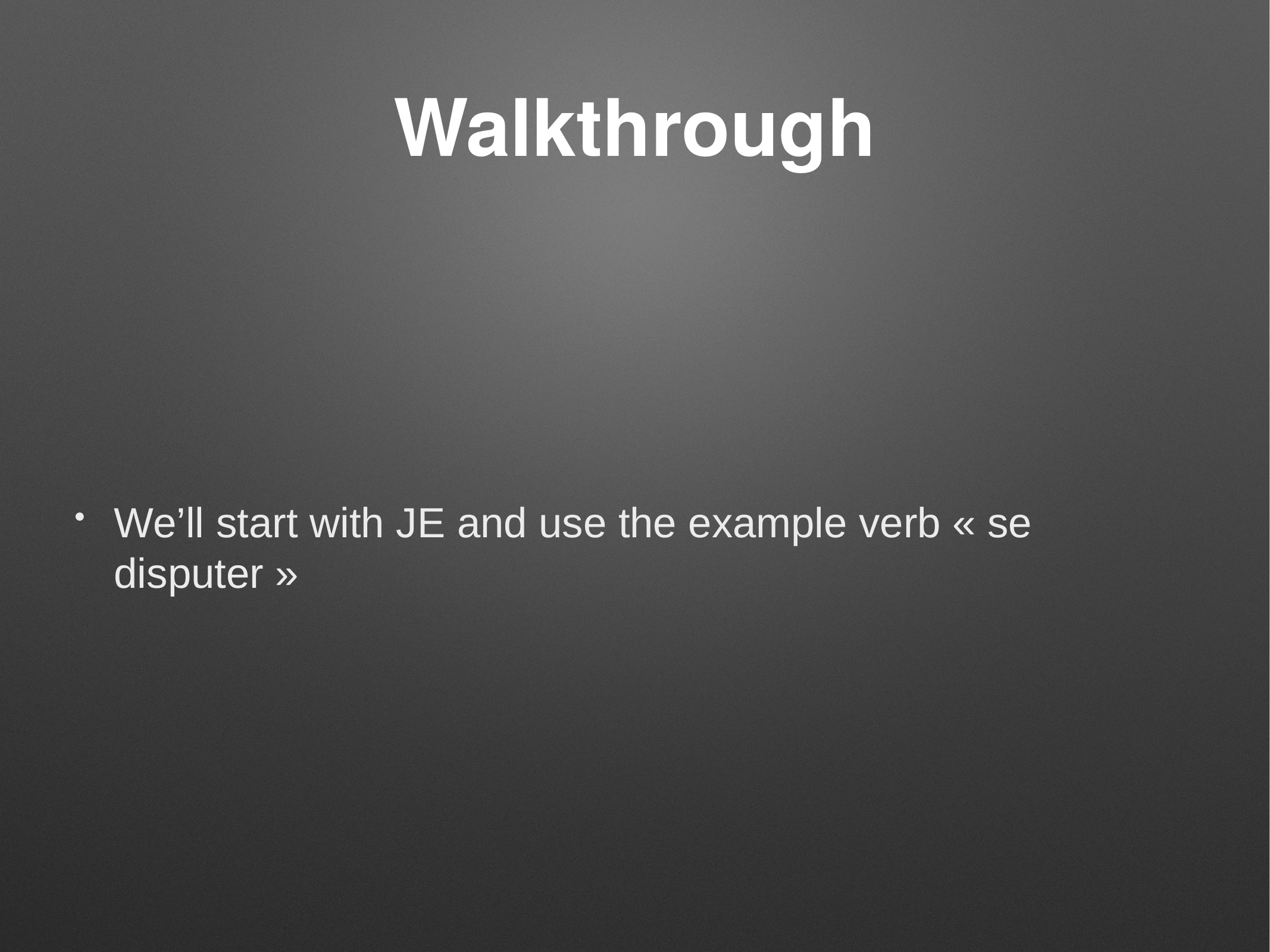

# Walkthrough
We’ll start with JE and use the example verb « se disputer »